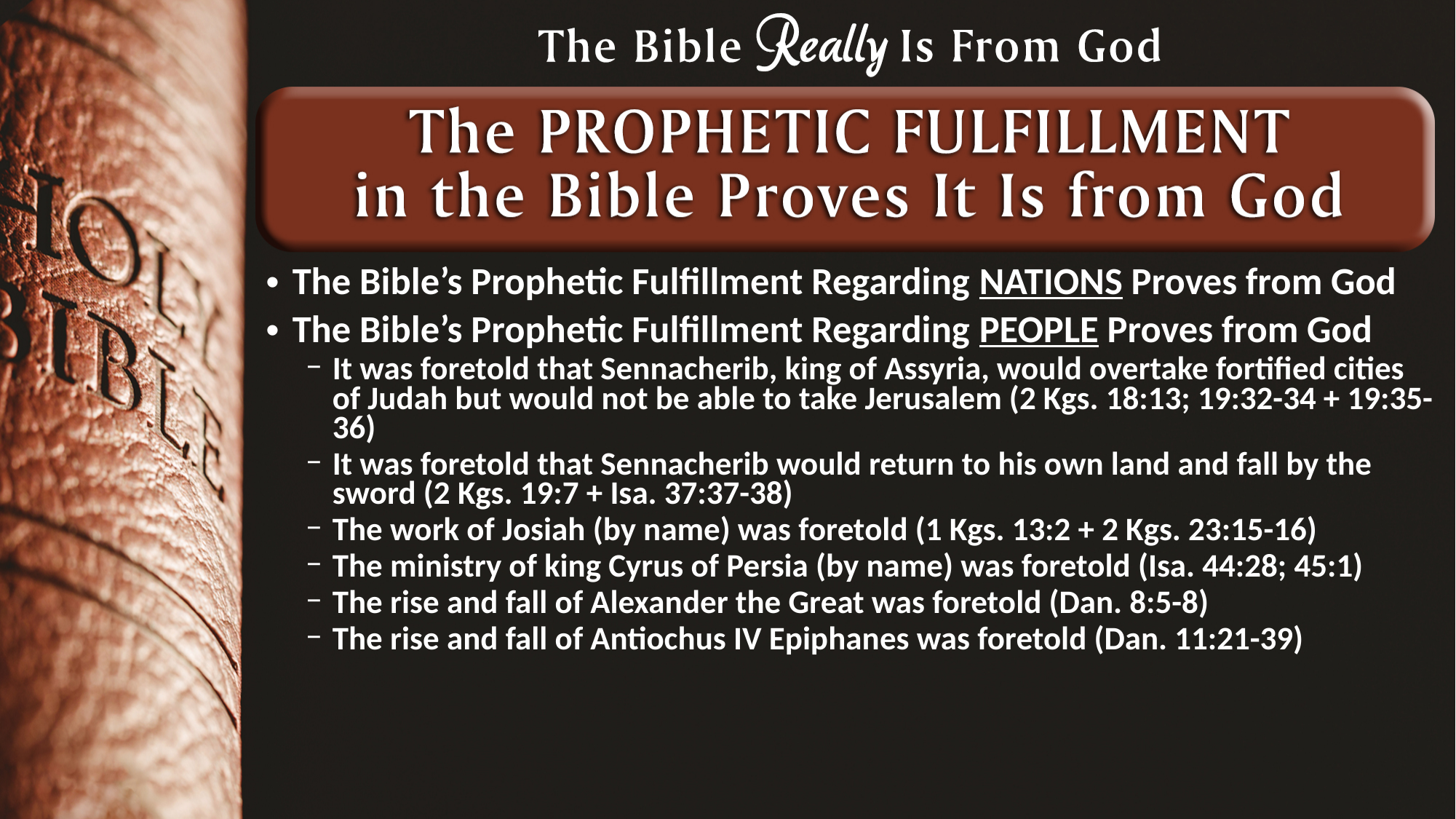

The Bible’s Prophetic Fulfillment Regarding NATIONS Proves from God
The Bible’s Prophetic Fulfillment Regarding PEOPLE Proves from God
It was foretold that Sennacherib, king of Assyria, would overtake fortified cities of Judah but would not be able to take Jerusalem (2 Kgs. 18:13; 19:32-34 + 19:35-36)
It was foretold that Sennacherib would return to his own land and fall by the sword (2 Kgs. 19:7 + Isa. 37:37-38)
The work of Josiah (by name) was foretold (1 Kgs. 13:2 + 2 Kgs. 23:15-16)
The ministry of king Cyrus of Persia (by name) was foretold (Isa. 44:28; 45:1)
The rise and fall of Alexander the Great was foretold (Dan. 8:5-8)
The rise and fall of Antiochus IV Epiphanes was foretold (Dan. 11:21-39)